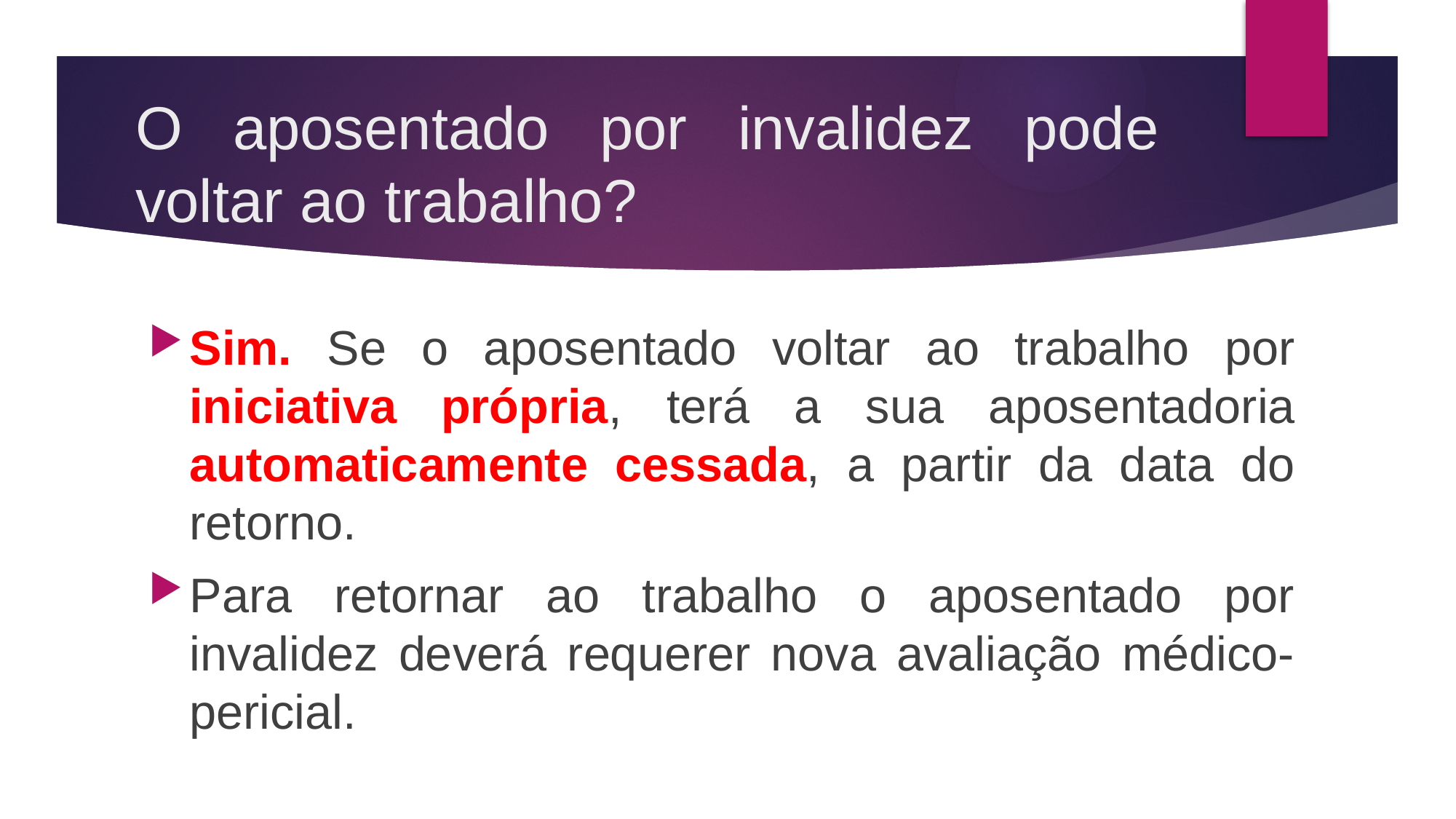

# O aposentado por invalidez pode voltar ao trabalho?
Sim. Se o aposentado voltar ao trabalho por iniciativa própria, terá a sua aposentadoria automaticamente cessada, a partir da data do retorno.
Para retornar ao trabalho o aposentado por invalidez deverá requerer nova avaliação médico-pericial.